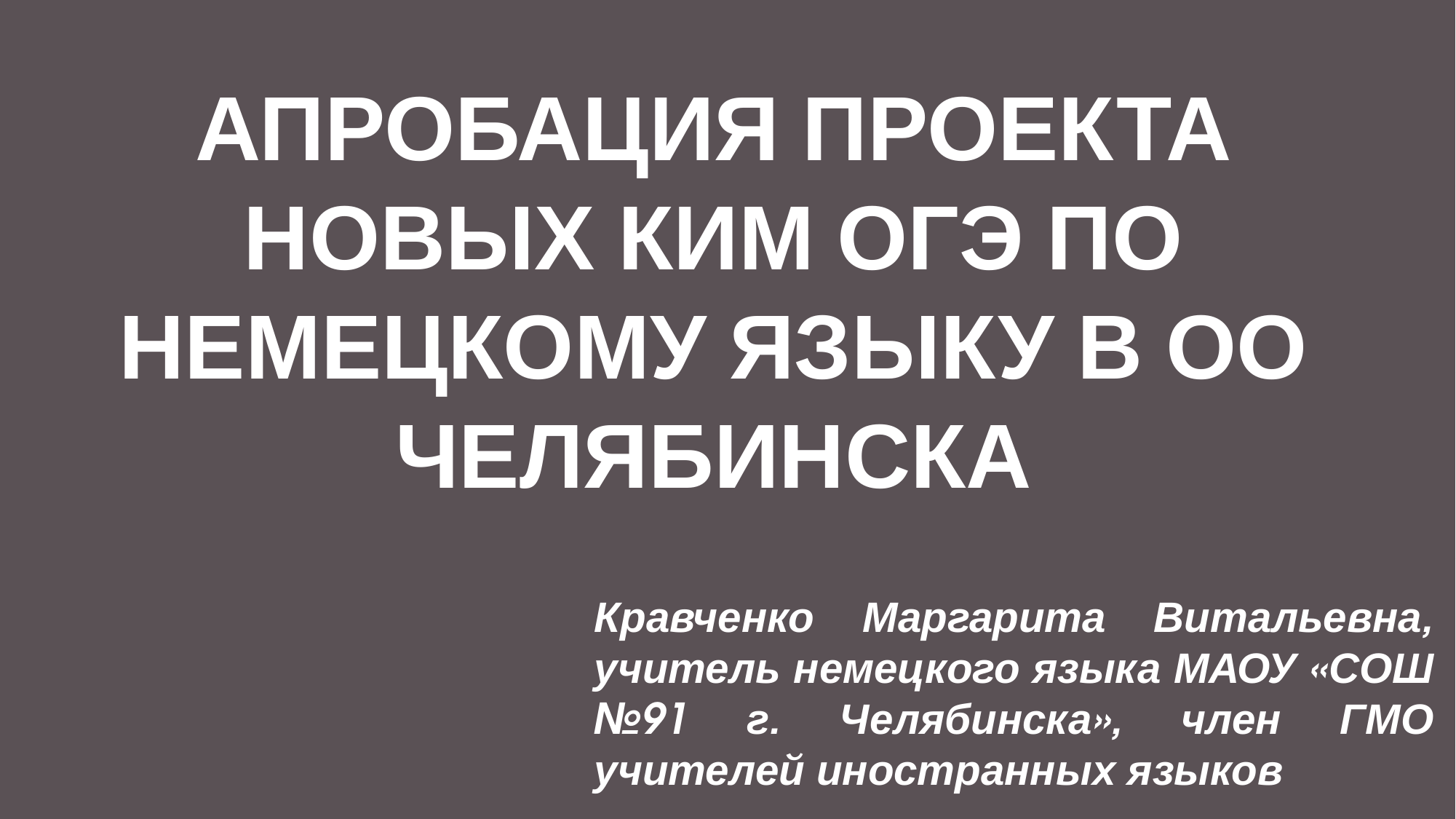

# АПРОБАЦИЯ ПРОЕКТА НОВЫХ КИМ ОГЭ ПО НЕМЕЦКОМУ ЯЗЫКУ В ОО ЧЕЛЯБИНСКА
Кравченко Маргарита Витальевна, учитель немецкого языка МАОУ «СОШ №91 г. Челябинска», член ГМО учителей иностранных языков